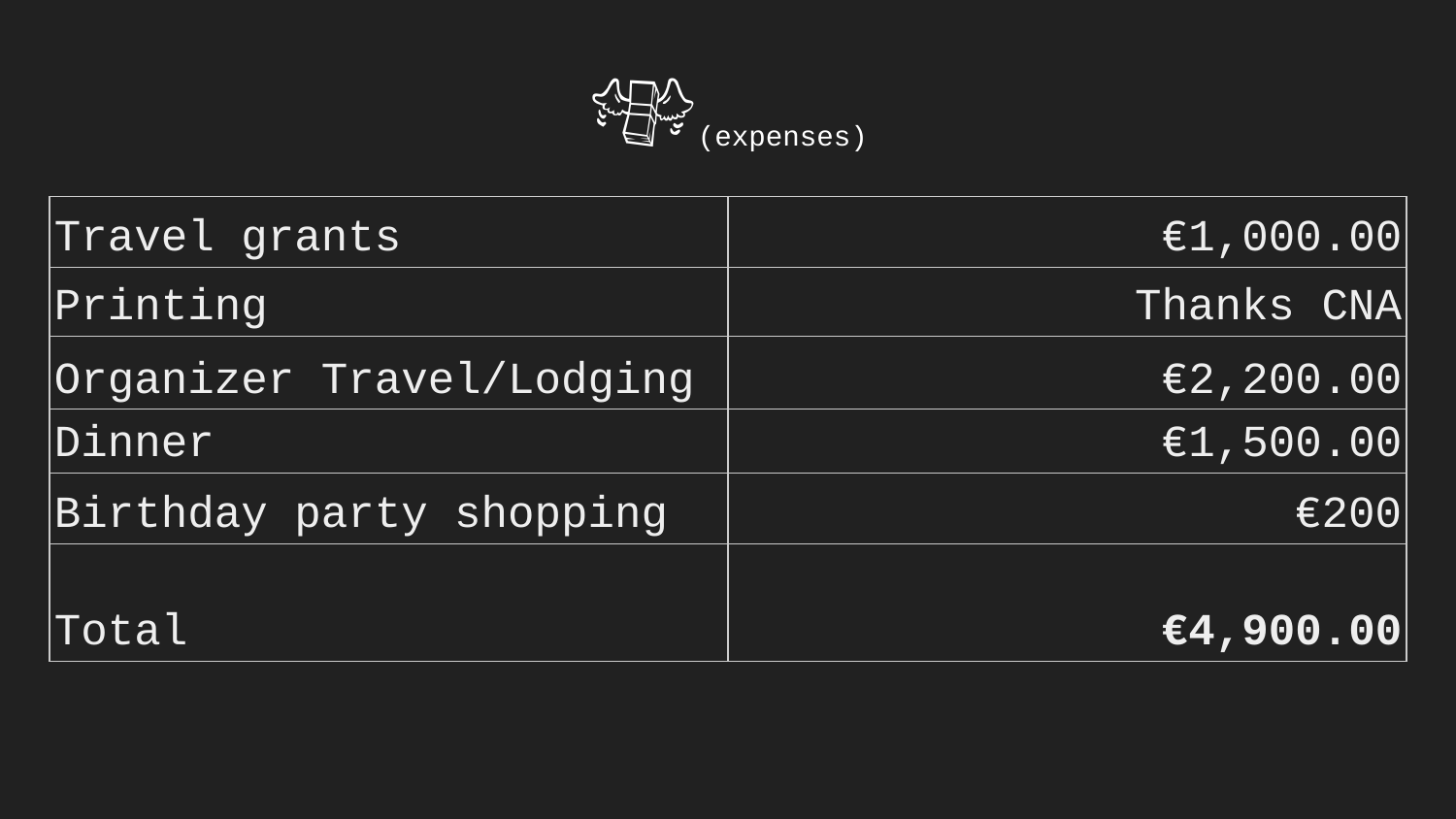

# 💸(expenses)
| Travel grants | €1,000.00 |
| --- | --- |
| Printing | Thanks CNA |
| Organizer Travel/Lodging | €2,200.00 |
| Dinner | €1,500.00 |
| Birthday party shopping | €200 |
| Total | €4,900.00 |